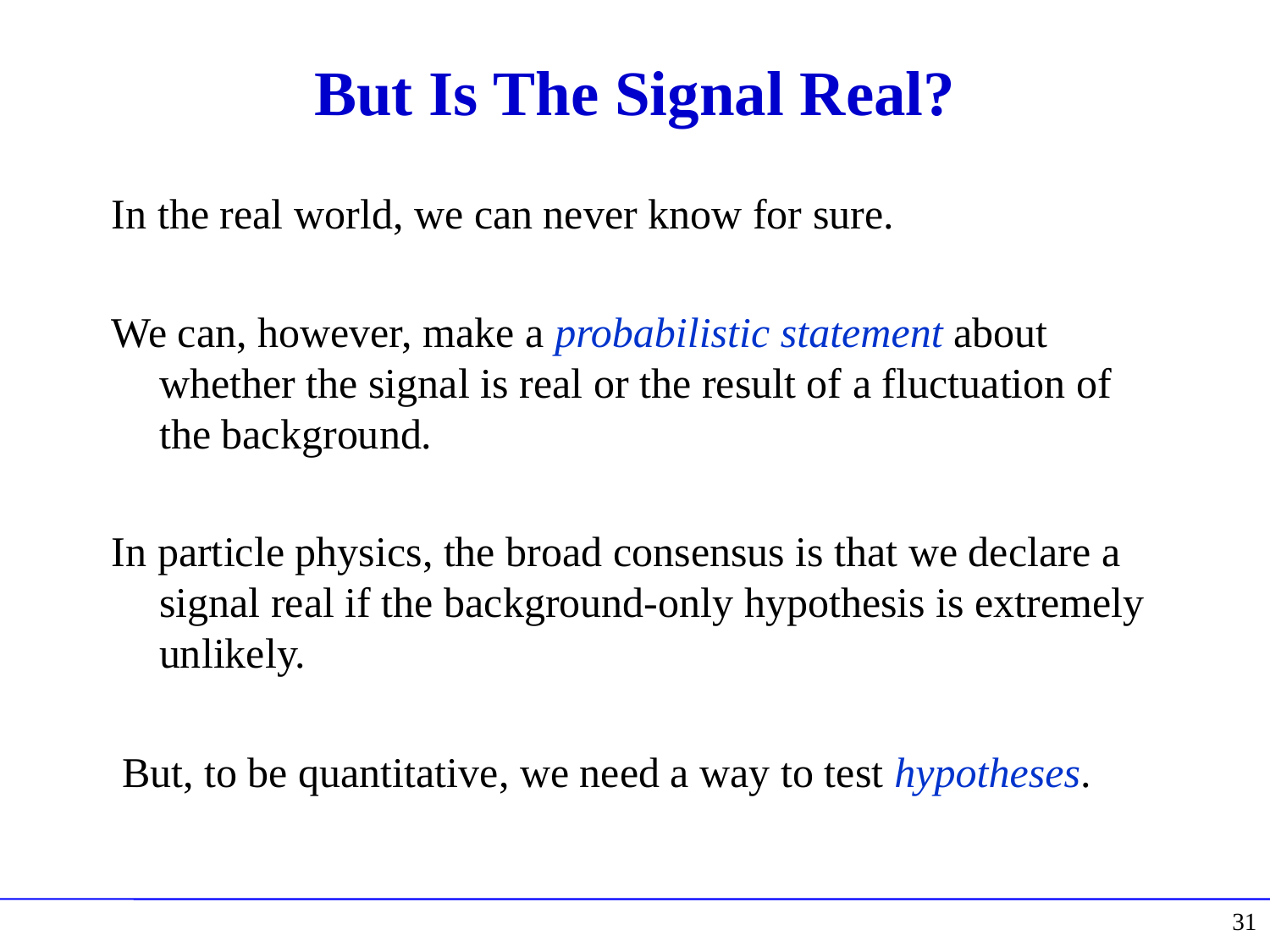

# But Is The Signal Real?
In the real world, we can never know for sure.

We can, however, make a probabilistic statement about whether the signal is real or the result of a fluctuation of the background.

In particle physics, the broad consensus is that we declare a signal real if the background-only hypothesis is extremely unlikely.

 But, to be quantitative, we need a way to test hypotheses.

31